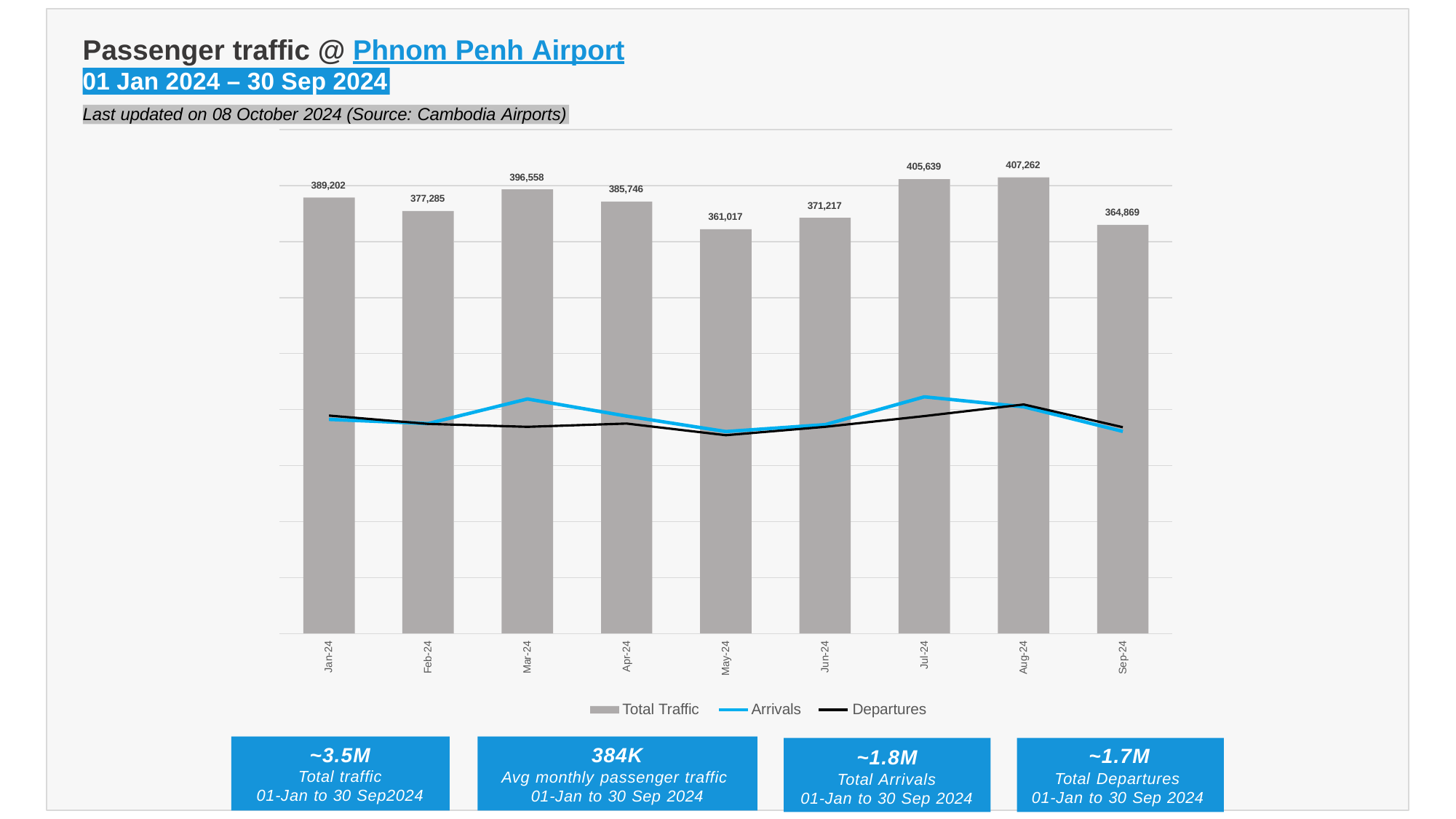

# Passenger traffic @ Phnom Penh Airport
01 Jan 2024 – 30 Sep 2024
Last updated on 08 October 2024 (Source: Cambodia Airports)

407,262
405,639
396,558
389,202
385,746
377,285
371,217
364,869
361,017
Apr-24
Aug-24
Sep-24
Jan-24
Jun-24
May-24
Feb-24
Mar-24
Jul-24
Total Traffic
Arrivals	Departures

~1.8M
Total Arrivals
01-Jan to 30 Sep 2024

~3.5M
Total traffic
01-Jan to 30 Sep2024
384K
Avg monthly passenger traffic  01-Jan to 30 Sep 2024
~1.7M
Total Departures  01-Jan to 30 Sep 2024